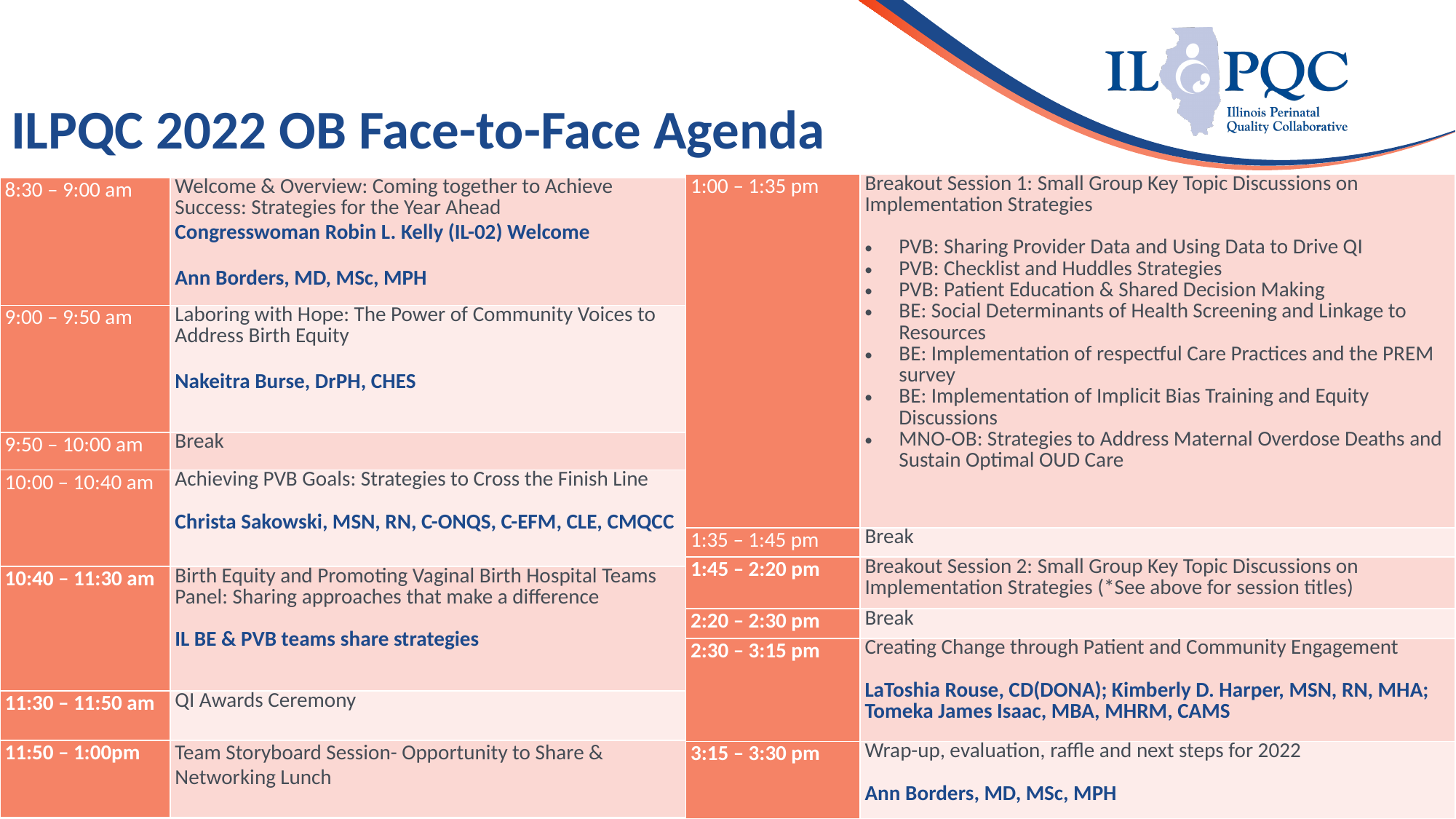

# ILPQC 2022 OB Face-to-Face Agenda
| 1:00 – 1:35 pm | Breakout Session 1: Small Group Key Topic Discussions on Implementation Strategies PVB: Sharing Provider Data and Using Data to Drive QI  PVB: Checklist and Huddles Strategies  PVB: Patient Education & Shared Decision Making  BE: Social Determinants of Health Screening and Linkage to Resources  BE: Implementation of respectful Care Practices and the PREM survey  BE: Implementation of Implicit Bias Training and Equity Discussions  MNO-OB: Strategies to Address Maternal Overdose Deaths and Sustain Optimal OUD Care |
| --- | --- |
| 1:35 – 1:45 pm | Break |
| 1:45 – 2:20 pm | Breakout Session 2: Small Group Key Topic Discussions on Implementation Strategies (\*See above for session titles) |
| 2:20 – 2:30 pm | Break |
| 2:30 – 3:15 pm | Creating Change through Patient and Community Engagement  LaToshia Rouse, CD(DONA); Kimberly D. Harper, MSN, RN, MHA; Tomeka James Isaac, MBA, MHRM, CAMS |
| 3:15 – 3:30 pm | Wrap-up, evaluation, raffle and next steps for 2022  Ann Borders, MD, MSc, MPH |
| 8:30 – 9:00 am | Welcome & Overview: Coming together to Achieve Success: Strategies for the Year Ahead   Congresswoman Robin L. Kelly (IL-02) Welcome Ann Borders, MD, MSc, MPH |
| --- | --- |
| 9:00 – 9:50 am | Laboring with Hope: The Power of Community Voices to Address Birth Equity  Nakeitra Burse, DrPH, CHES |
| 9:50 – 10:00 am | Break |
| 10:00 – 10:40 am | Achieving PVB Goals: Strategies to Cross the Finish Line  Christa Sakowski, MSN, RN, C-ONQS, C-EFM, CLE, CMQCC |
| 10:40 – 11:30 am | Birth Equity and Promoting Vaginal Birth Hospital Teams Panel: Sharing approaches that make a difference  IL BE & PVB teams share strategies |
| 11:30 – 11:50 am | QI Awards Ceremony |
| 11:50 – 1:00pm | Team Storyboard Session- Opportunity to Share & Networking Lunch |
3